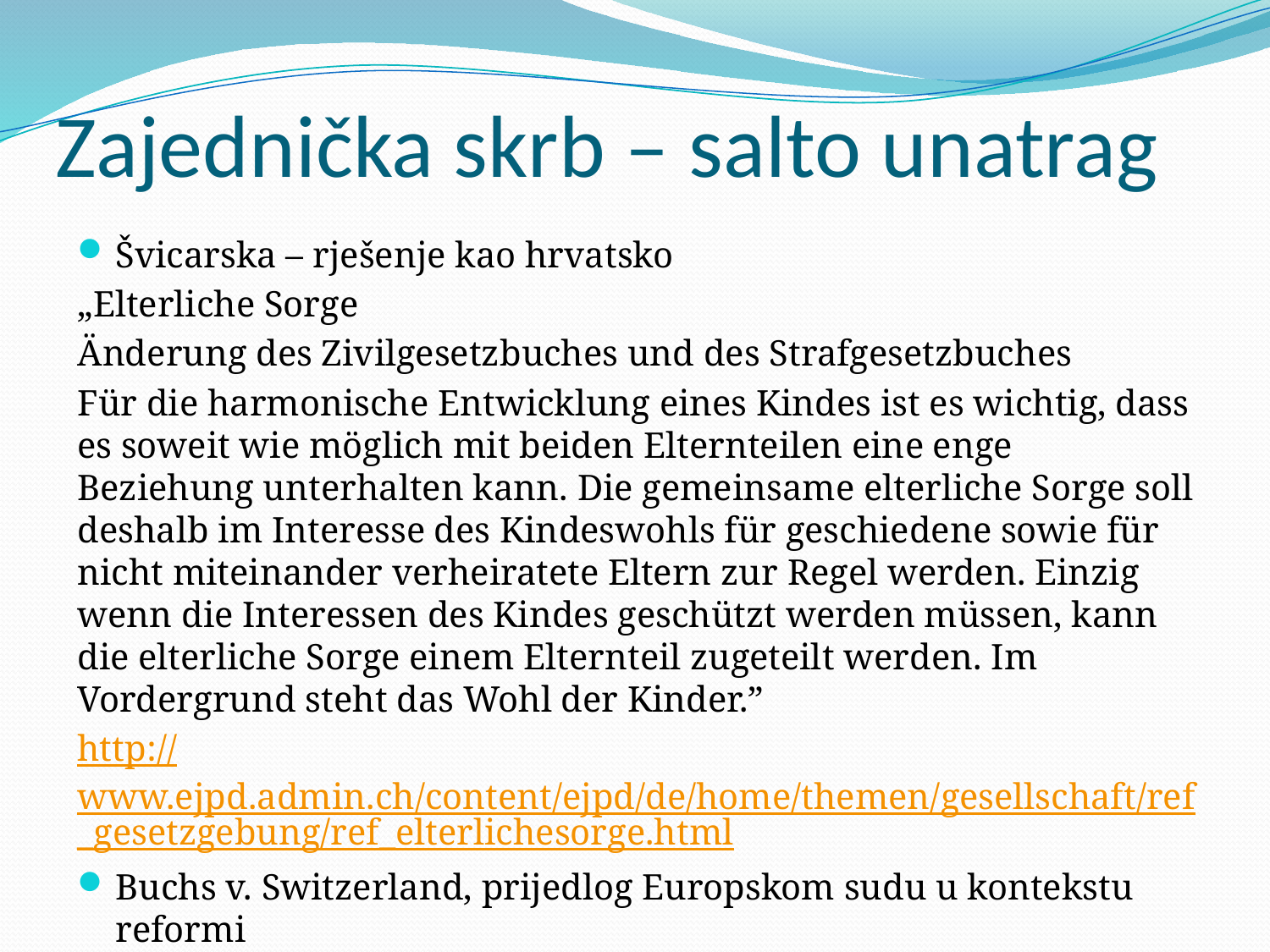

# Zajednička skrb – salto unatrag
Švicarska – rješenje kao hrvatsko
„Elterliche Sorge
Änderung des Zivilgesetzbuches und des Strafgesetzbuches
Für die harmonische Entwicklung eines Kindes ist es wichtig, dass es soweit wie möglich mit beiden Elternteilen eine enge Beziehung unterhalten kann. Die gemeinsame elterliche Sorge soll deshalb im Interesse des Kindeswohls für geschiedene sowie für nicht miteinander verheiratete Eltern zur Regel werden. Einzig wenn die Interessen des Kindes geschützt werden müssen, kann die elterliche Sorge einem Elternteil zugeteilt werden. Im Vordergrund steht das Wohl der Kinder.”
http://www.ejpd.admin.ch/content/ejpd/de/home/themen/gesellschaft/ref_gesetzgebung/ref_elterlichesorge.html
Buchs v. Switzerland, prijedlog Europskom sudu u kontekstu reformi